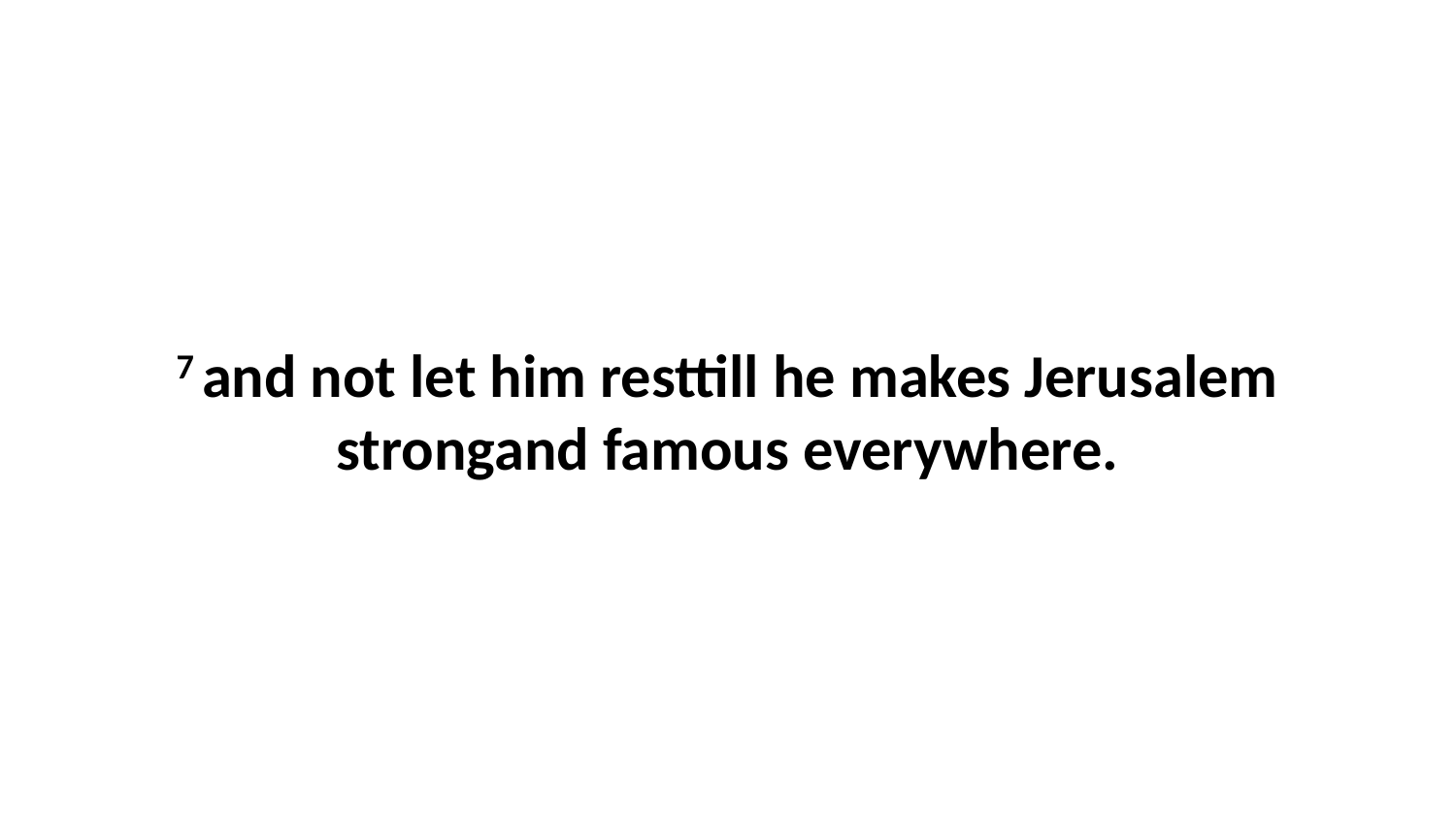

7 and not let him resttill he makes Jerusalem strongand famous everywhere.